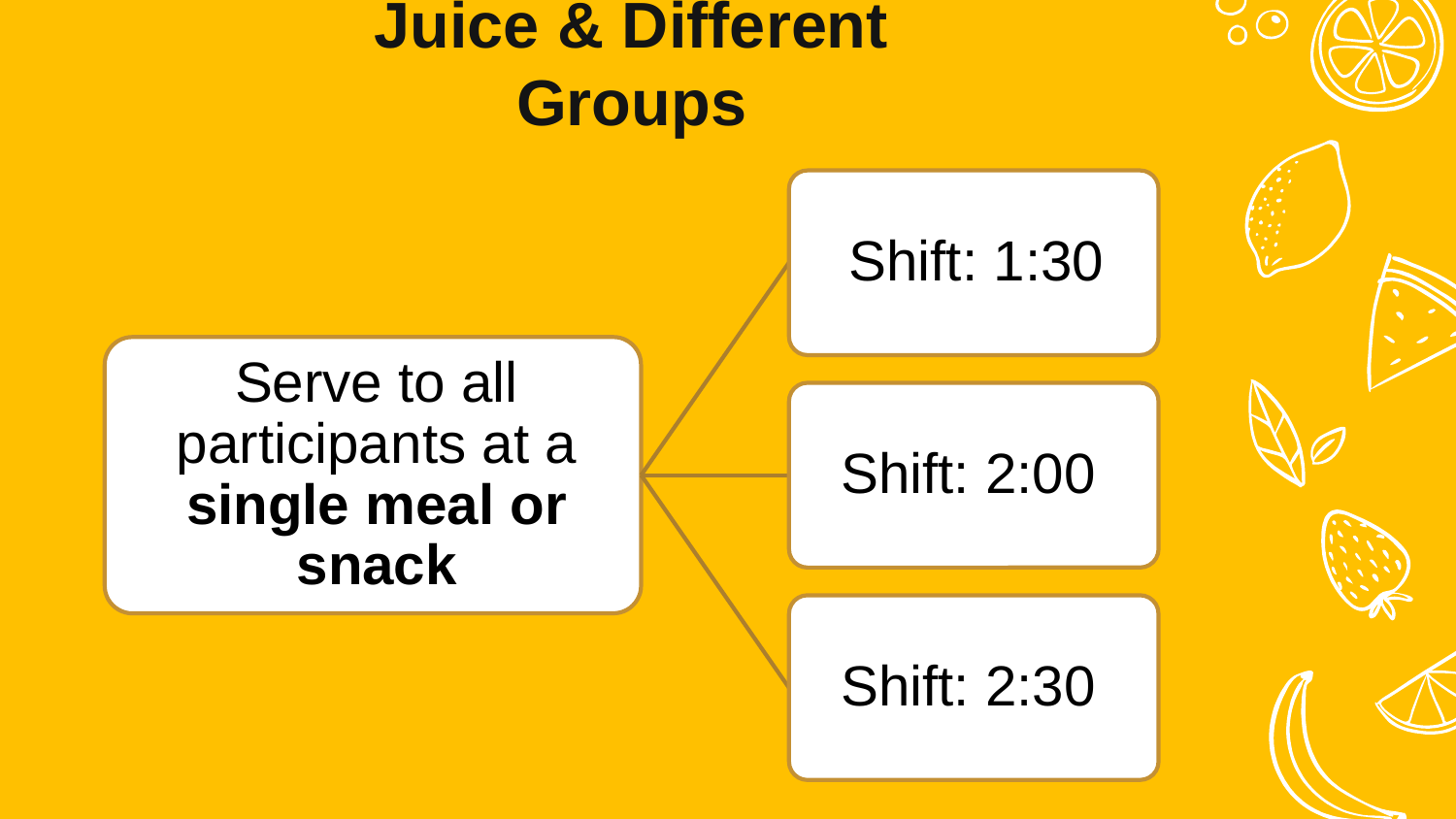

Juice & Different Groups
Serve to all participants at a single meal or snack

Shift: 1:30

Shift: 2:00

Shift: 2:30